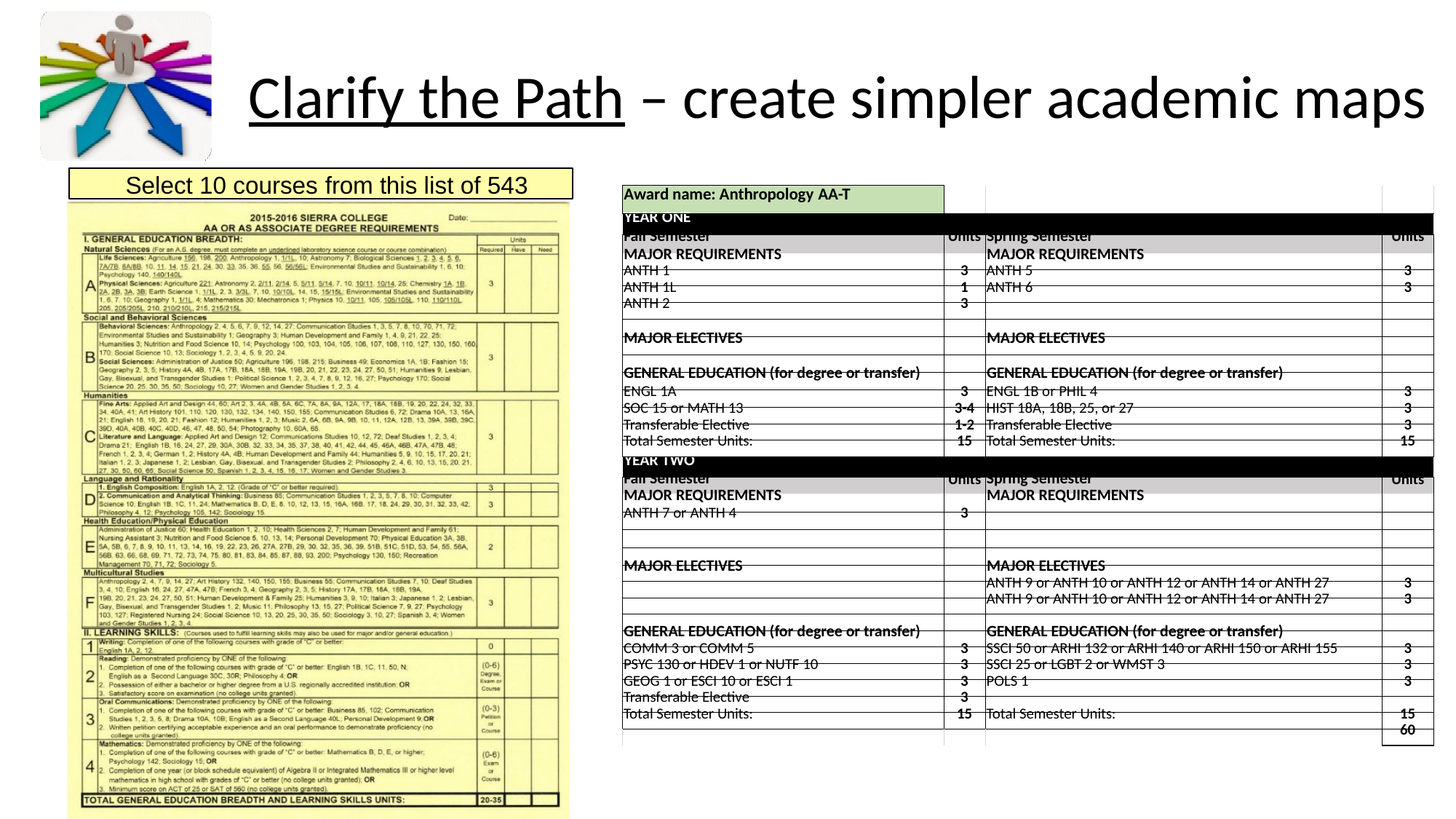

# Clarify the Path – create simpler academic maps
Select 10 courses from this list of 543
| Award name: Anthropology AA-T |  |  |  |
| --- | --- | --- | --- |
| YEAR ONE |  |  |  |
| Fall Semester | Units | Spring Semester | Units |
| MAJOR REQUIREMENTS |  | MAJOR REQUIREMENTS |  |
| ANTH 1 | 3 | ANTH 5 | 3 |
| ANTH 1L | 1 | ANTH 6 | 3 |
| ANTH 2 | 3 |  |  |
|  |  |  |  |
| MAJOR ELECTIVES |  | MAJOR ELECTIVES |  |
|  |  |  |  |
| GENERAL EDUCATION (for degree or transfer) |  | GENERAL EDUCATION (for degree or transfer) |  |
| ENGL 1A | 3 | ENGL 1B or PHIL 4 | 3 |
| SOC 15 or MATH 13 | 3-4 | HIST 18A, 18B, 25, or 27 | 3 |
| Transferable Elective | 1-2 | Transferable Elective | 3 |
| Total Semester Units: | 15 | Total Semester Units: | 15 |
| YEAR TWO |  |  |  |
| Fall Semester | Units | Spring Semester | Units |
| MAJOR REQUIREMENTS |  | MAJOR REQUIREMENTS |  |
| ANTH 7 or ANTH 4 | 3 |  |  |
|  |  |  |  |
|  |  |  |  |
| MAJOR ELECTIVES |  | MAJOR ELECTIVES |  |
|  |  | ANTH 9 or ANTH 10 or ANTH 12 or ANTH 14 or ANTH 27 | 3 |
|  |  | ANTH 9 or ANTH 10 or ANTH 12 or ANTH 14 or ANTH 27 | 3 |
|  |  |  |  |
| GENERAL EDUCATION (for degree or transfer) |  | GENERAL EDUCATION (for degree or transfer) |  |
| COMM 3 or COMM 5 | 3 | SSCI 50 or ARHI 132 or ARHI 140 or ARHI 150 or ARHI 155 | 3 |
| PSYC 130 or HDEV 1 or NUTF 10 | 3 | SSCI 25 or LGBT 2 or WMST 3 | 3 |
| GEOG 1 or ESCI 10 or ESCI 1 | 3 | POLS 1 | 3 |
| Transferable Elective | 3 |  |  |
| Total Semester Units: | 15 | Total Semester Units: | 15 |
|  |  |  | 60 |